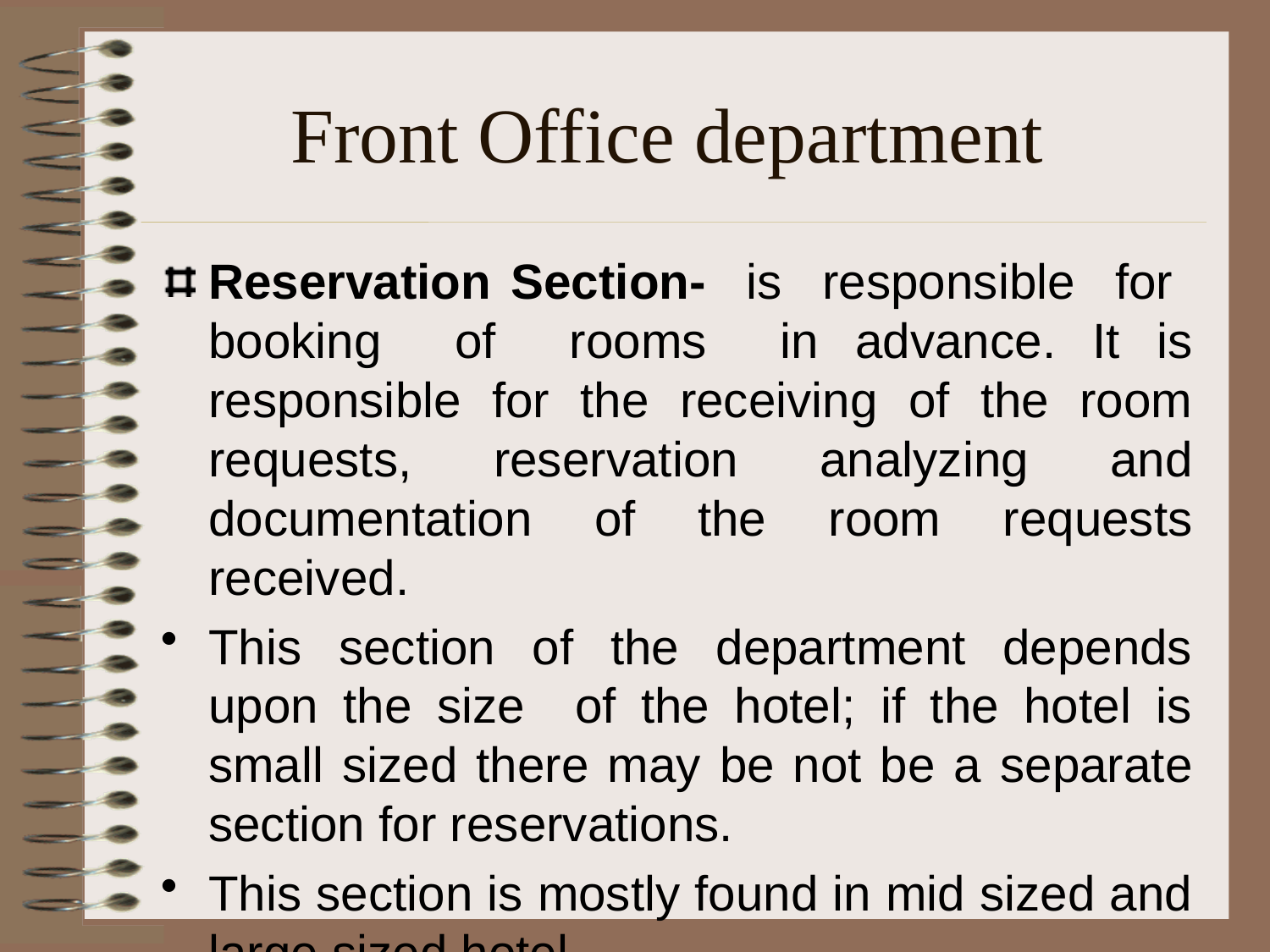

# Front Office department
Reservation Section-  is  responsible  for  booking  of  rooms  in advance. It is responsible for the receiving of the room requests, reservation analyzing and documentation of the room requests received.
This section of the department depends upon the size  of the hotel; if the hotel is small sized there may be not be a separate section for reservations.
This section is mostly found in mid sized and large sized hotel.